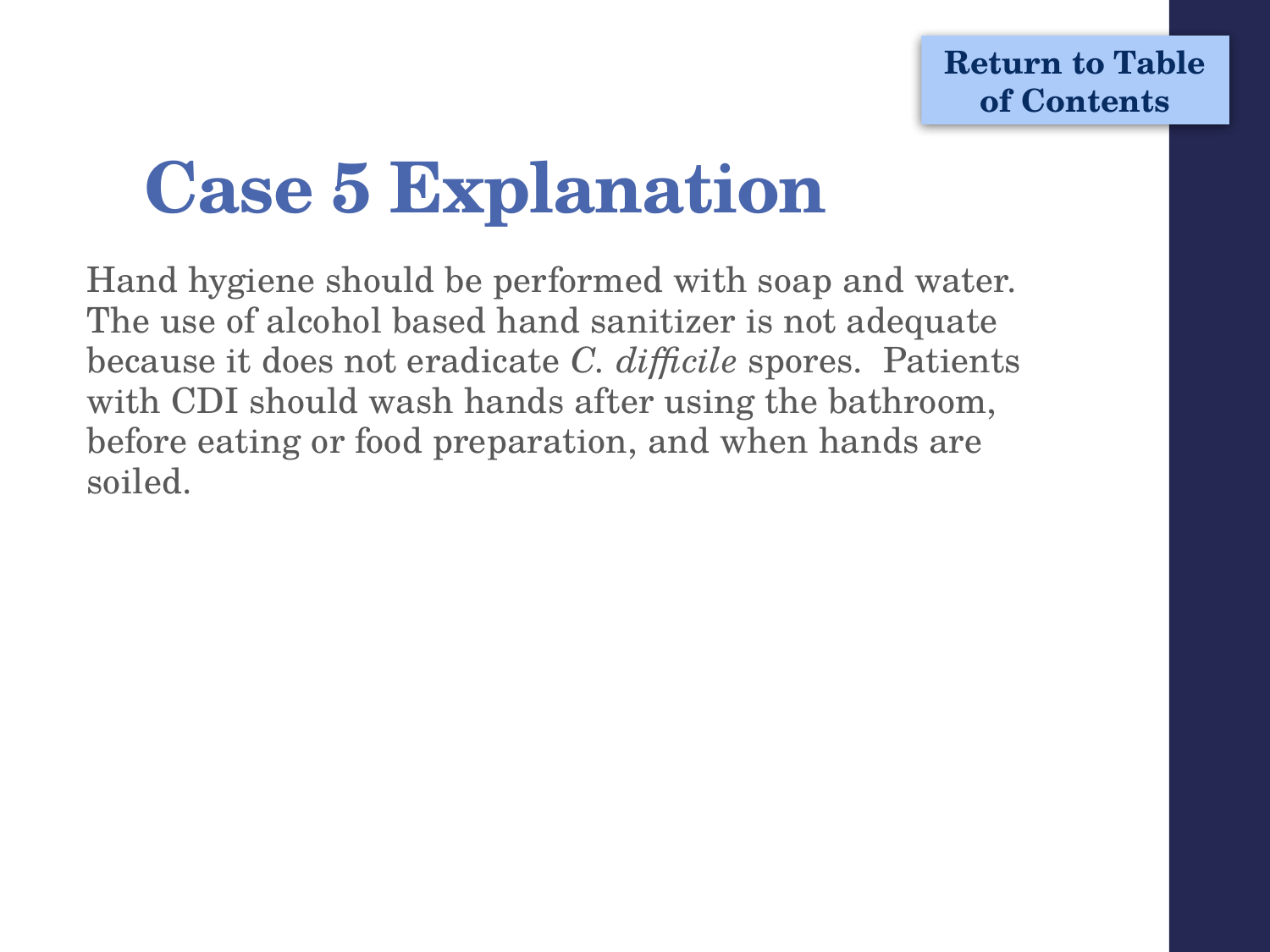

Return to Table of Contents
# Case 5 Explanation
Hand hygiene should be performed with soap and water.  The use of alcohol based hand sanitizer is not adequate because it does not eradicate C. difficile spores.  Patients with CDI should wash hands after using the bathroom, before eating or food preparation, and when hands are soiled.